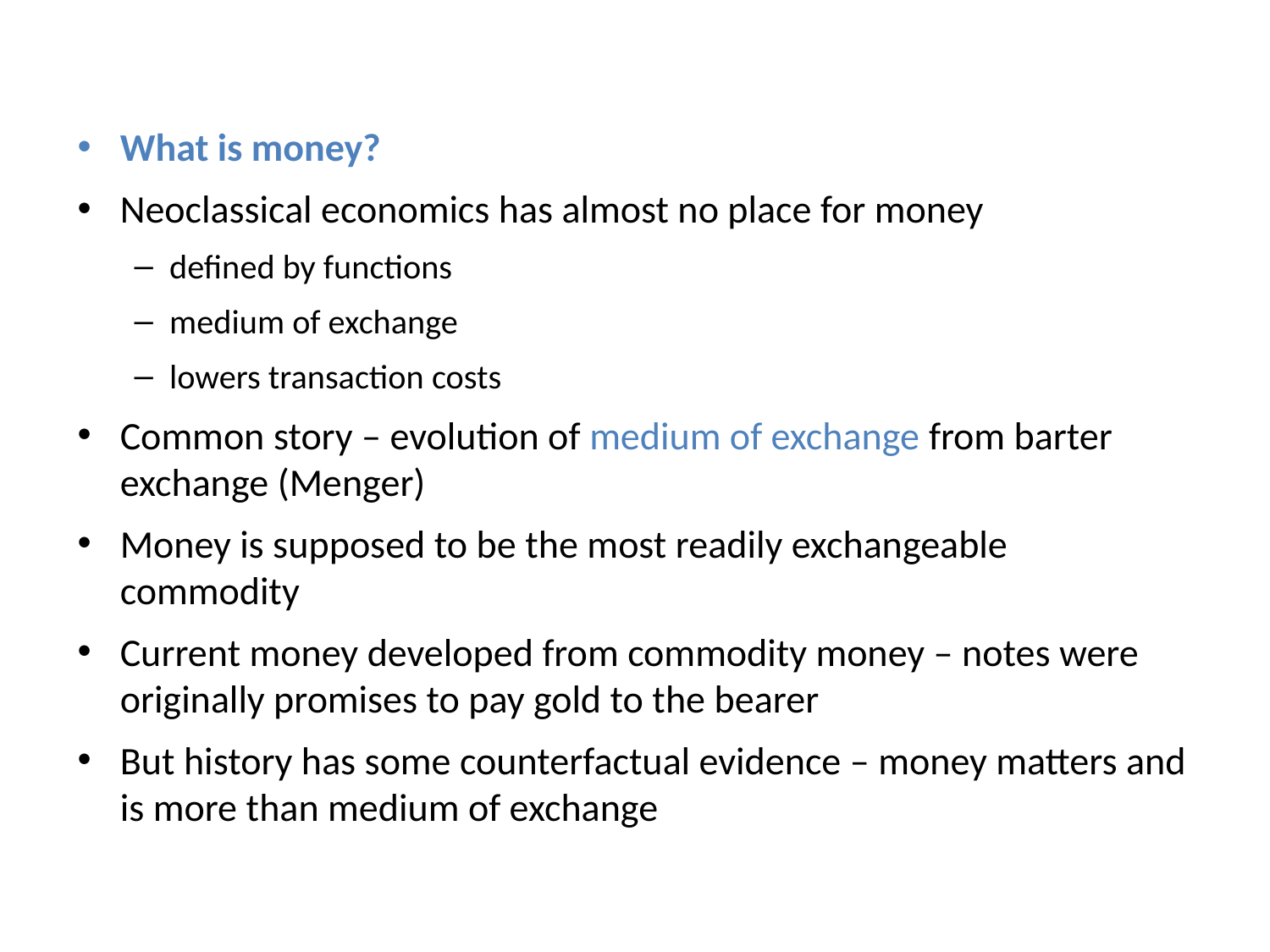

What is money?
Neoclassical economics has almost no place for money
defined by functions
medium of exchange
lowers transaction costs
Common story – evolution of medium of exchange from barter exchange (Menger)
Money is supposed to be the most readily exchangeable commodity
Current money developed from commodity money – notes were originally promises to pay gold to the bearer
But history has some counterfactual evidence – money matters and is more than medium of exchange